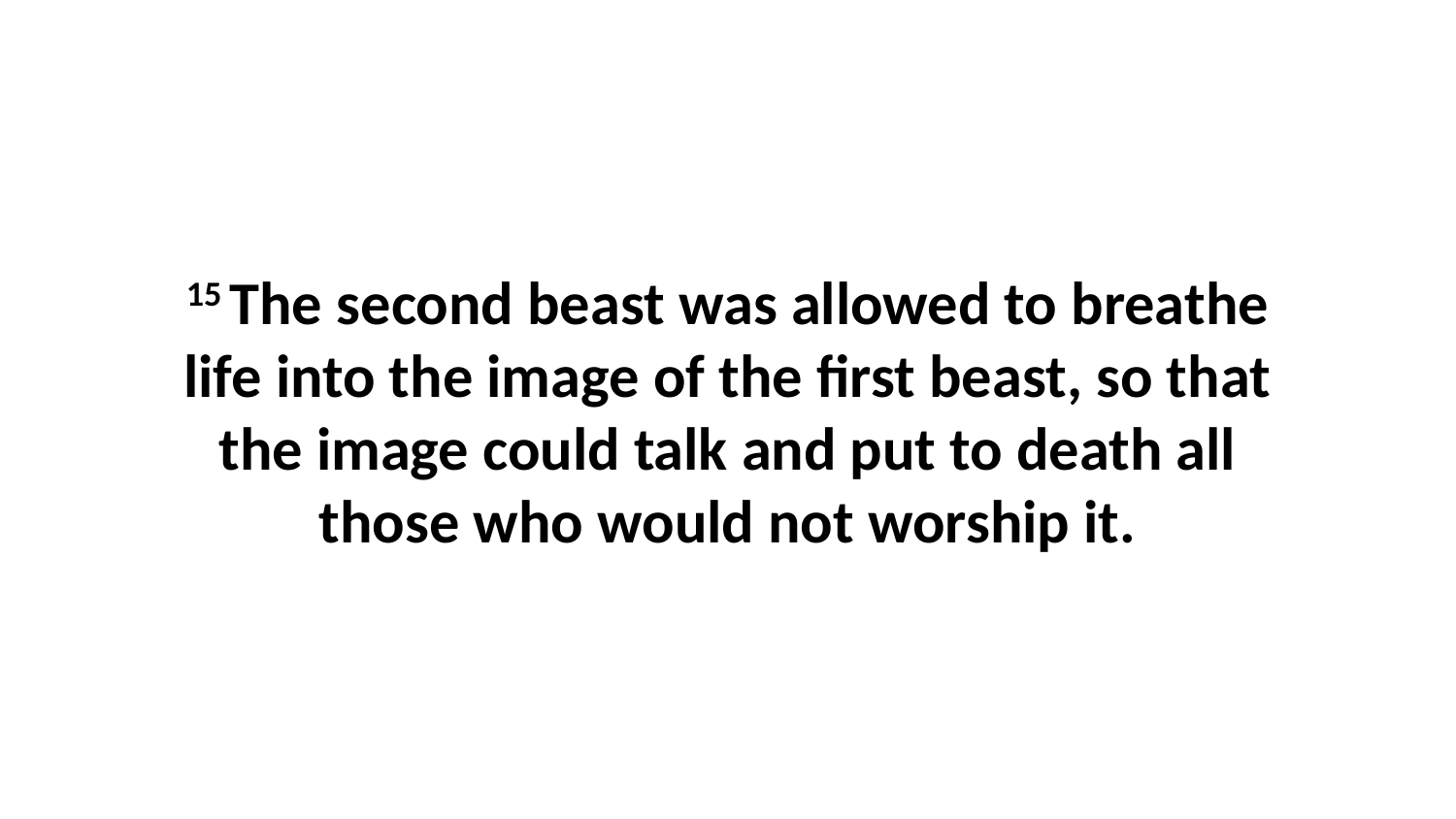

15 The second beast was allowed to breathe life into the image of the first beast, so that the image could talk and put to death all those who would not worship it.